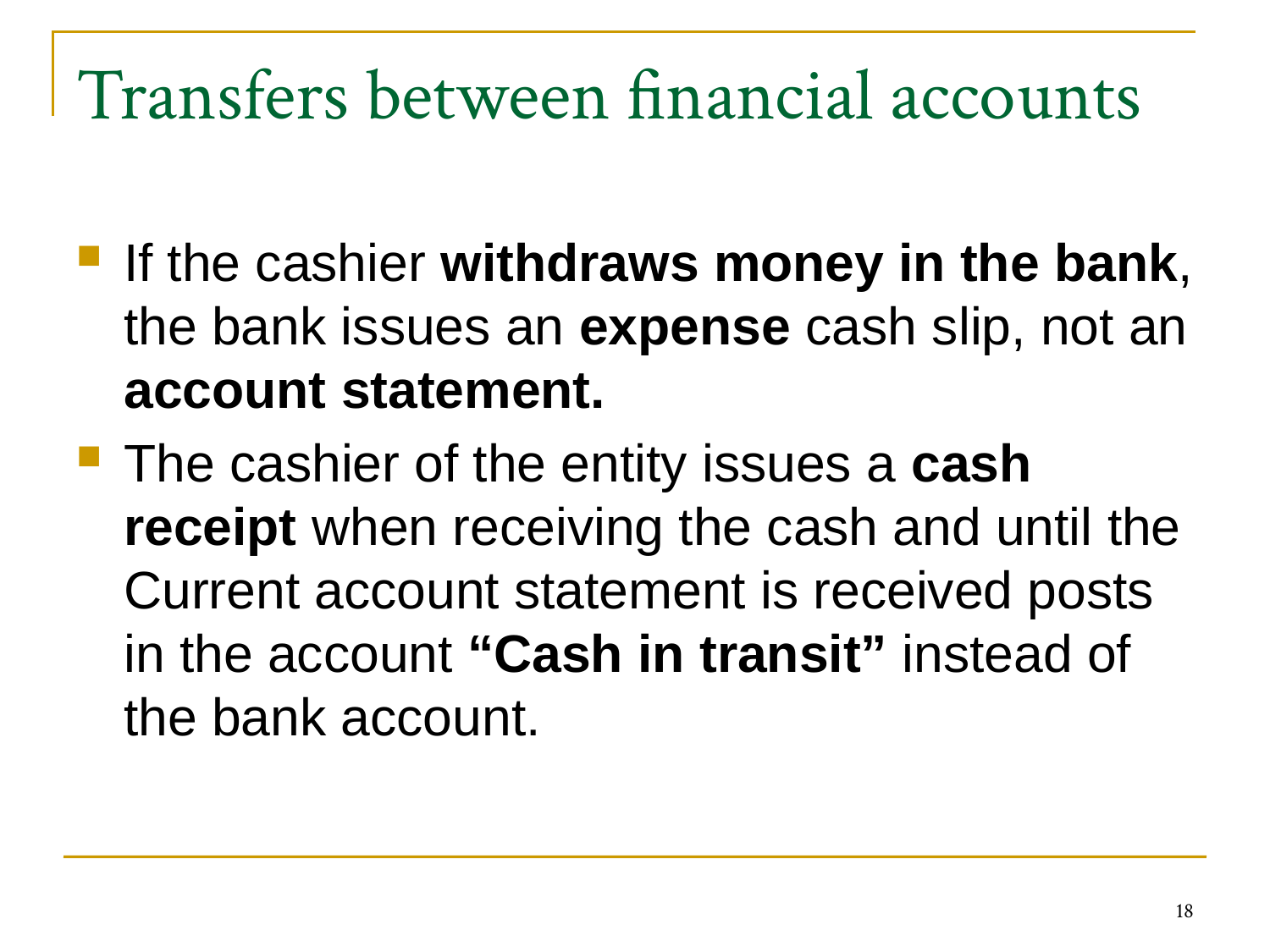

# Transfers between financial accounts
If the cashier withdraws money in the bank, the bank issues an expense cash slip, not an account statement.
The cashier of the entity issues a cash receipt when receiving the cash and until the Current account statement is received posts in the account “Cash in transit” instead of the bank account.
18